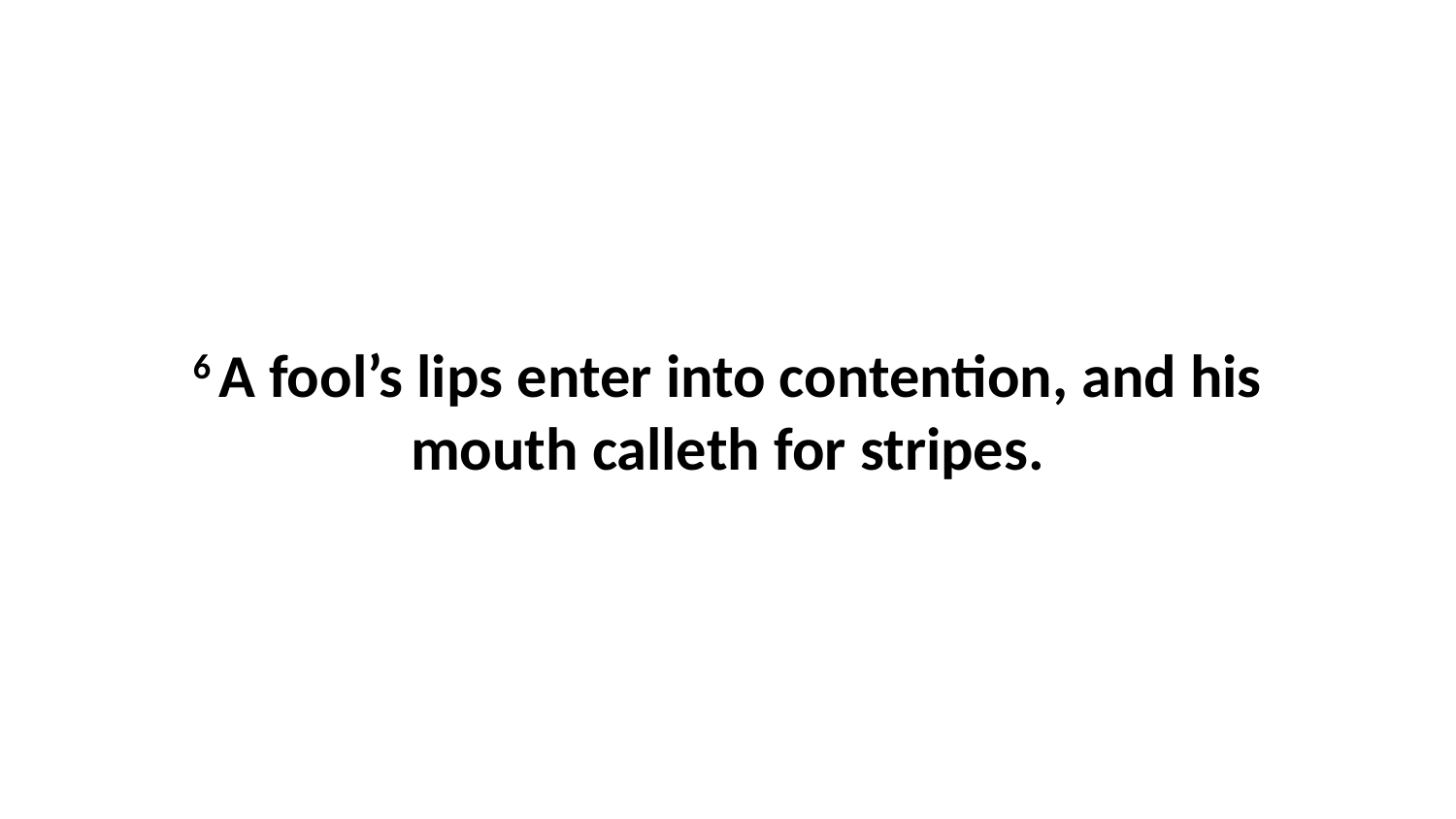

6 A fool’s lips enter into contention, and his mouth calleth for stripes.